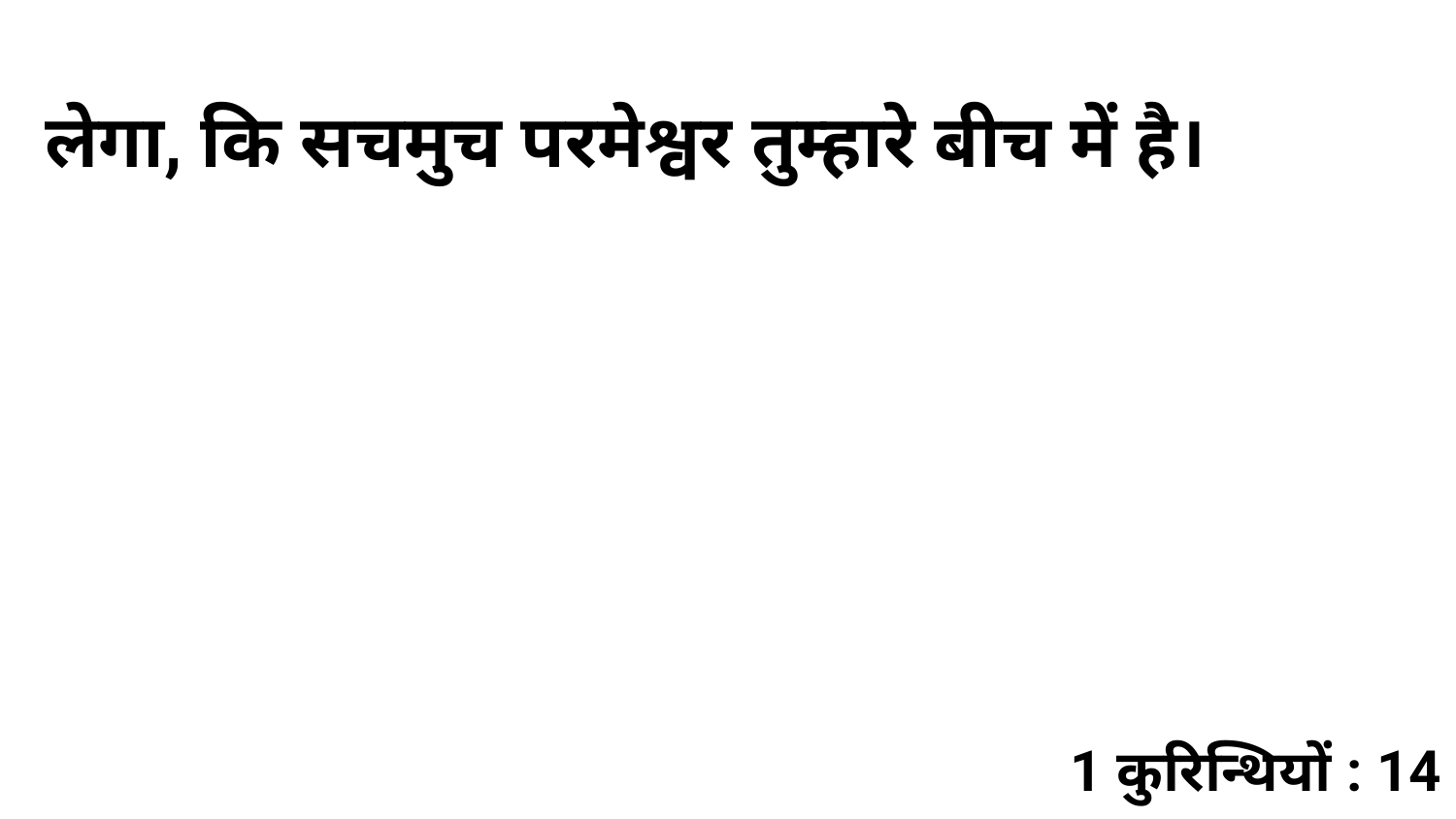

लेगा, कि सचमुच परमेश्वर तुम्हारे बीच में है।
1 कुरिन्थियों : 14